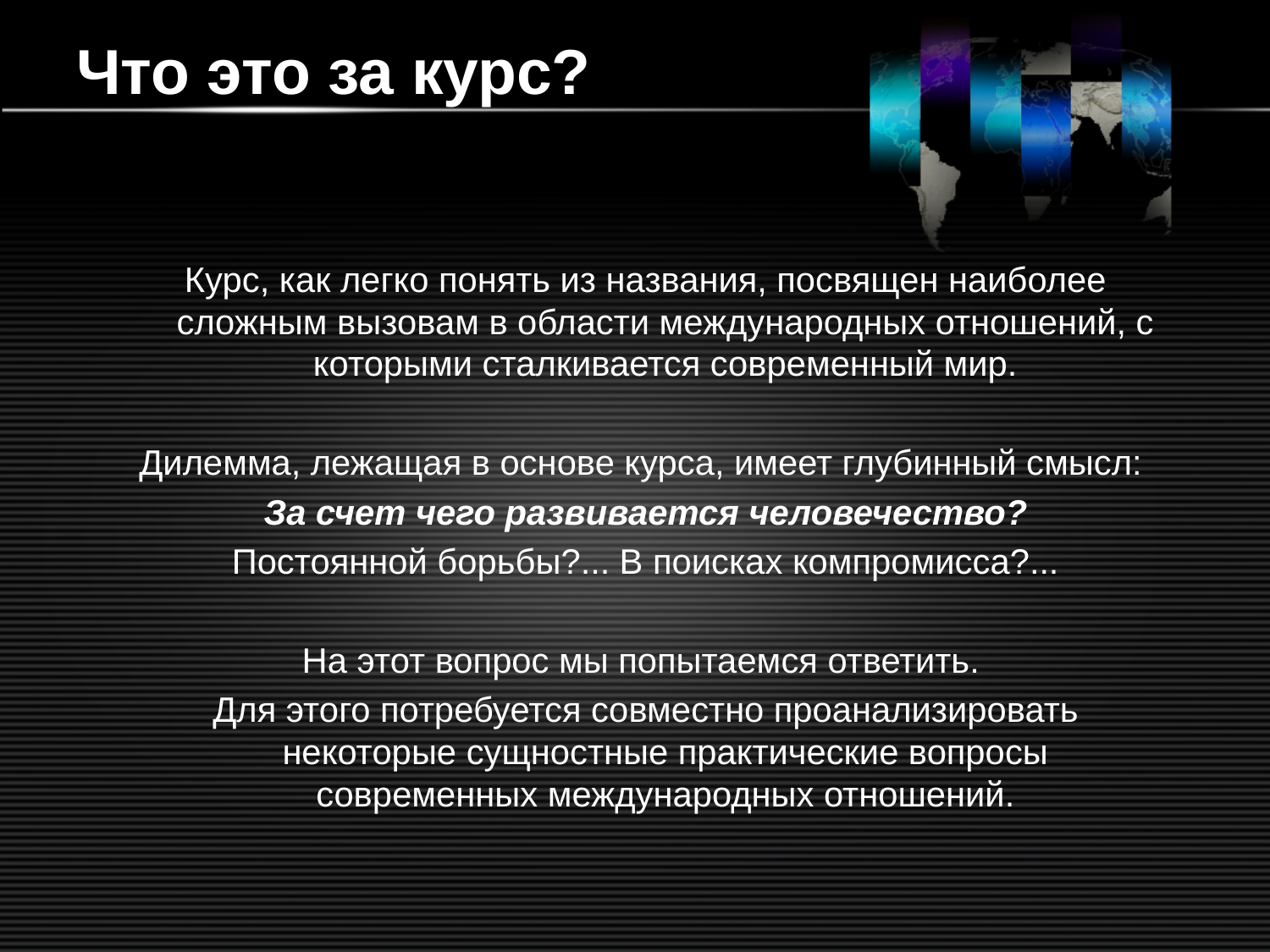

# Что это за курс?

Курс, как легко понять из названия, посвящен наиболее сложным вызовам в области международных отношений, с которыми сталкивается современный мир.

Дилемма, лежащая в основе курса, имеет глубинный смысл:
За счет чего развивается человечество?
Постоянной борьбы?... В поисках компромисса?...

На этот вопрос мы попытаемся ответить.
Для этого потребуется совместно проанализировать некоторые сущностные практические вопросы современных международных отношений.